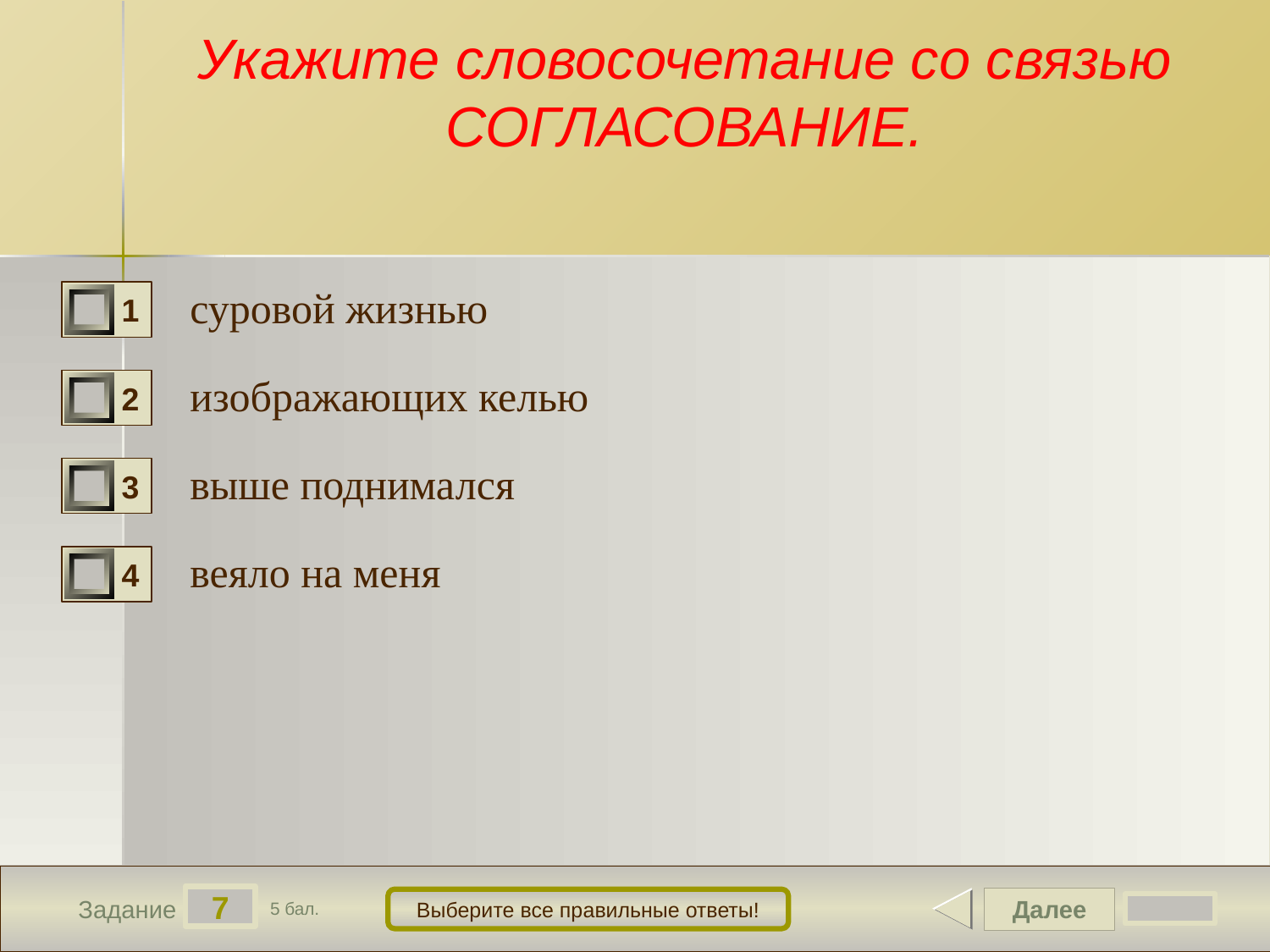

# Укажите словосочетание со связью СОГЛАСОВАНИЕ.
суровой жизнью

1

изображающих келью

2

выше поднимался

3

веяло на меня

4

7

Далее
Выберите все правильные ответы!
Задание

5 бал.